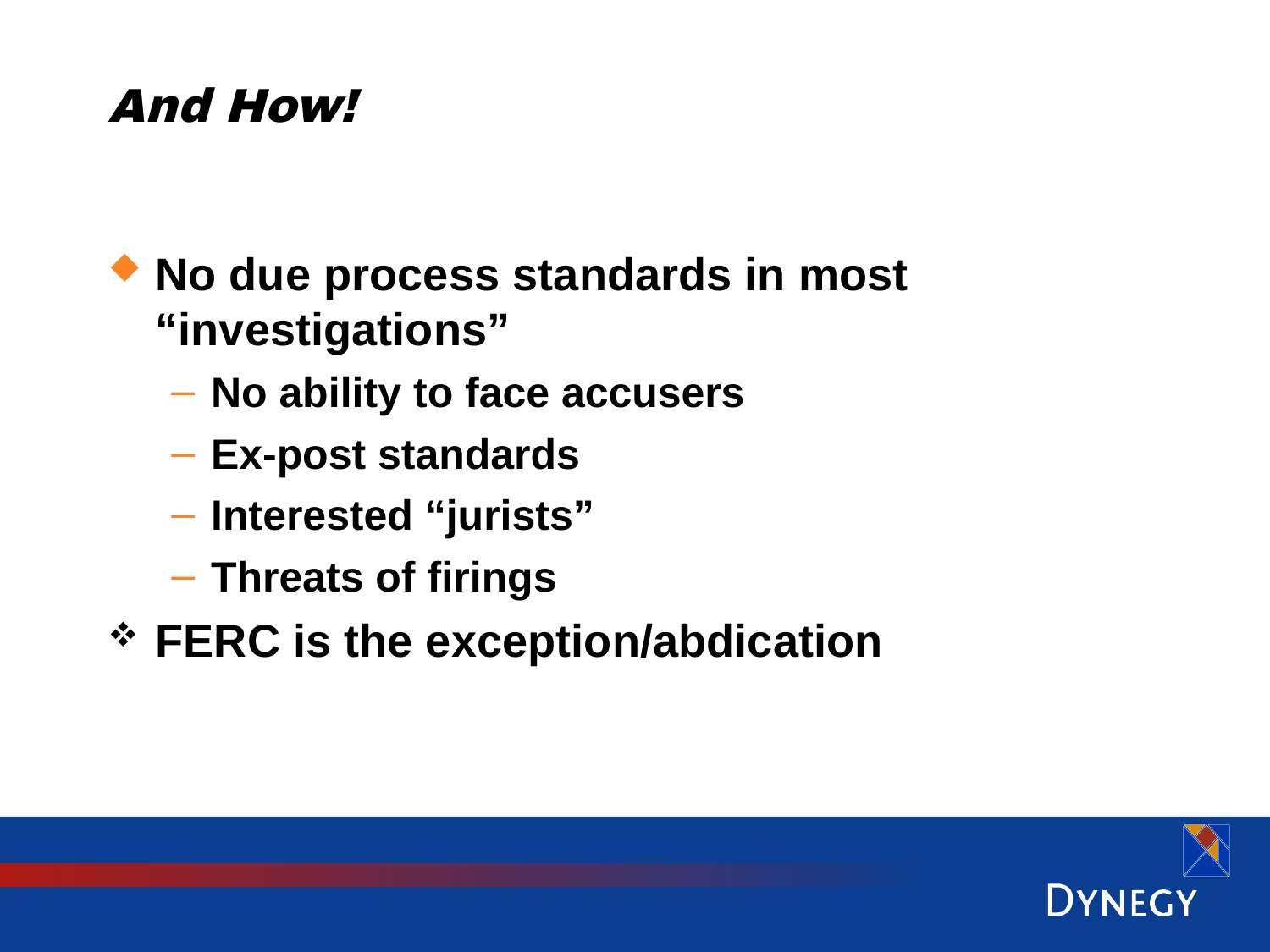

# And How!
No due process standards in most “investigations”
No ability to face accusers
Ex-post standards
Interested “jurists”
Threats of firings
FERC is the exception/abdication